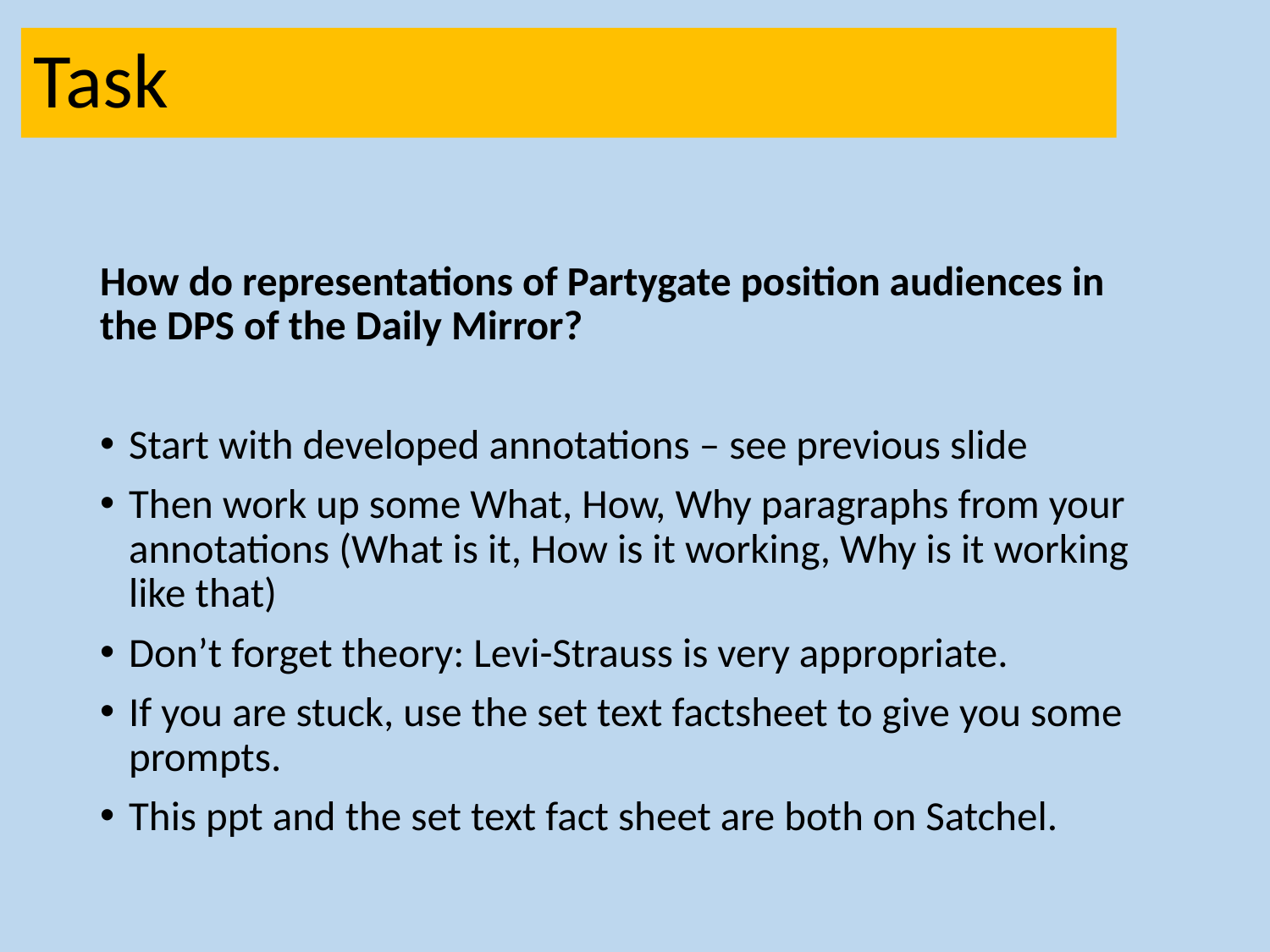

# Task
How do representations of Partygate position audiences in the DPS of the Daily Mirror?

Start with developed annotations – see previous slide
Then work up some What, How, Why paragraphs from your annotations (What is it, How is it working, Why is it working like that)
Don’t forget theory: Levi-Strauss is very appropriate.
If you are stuck, use the set text factsheet to give you some prompts.
This ppt and the set text fact sheet are both on Satchel.